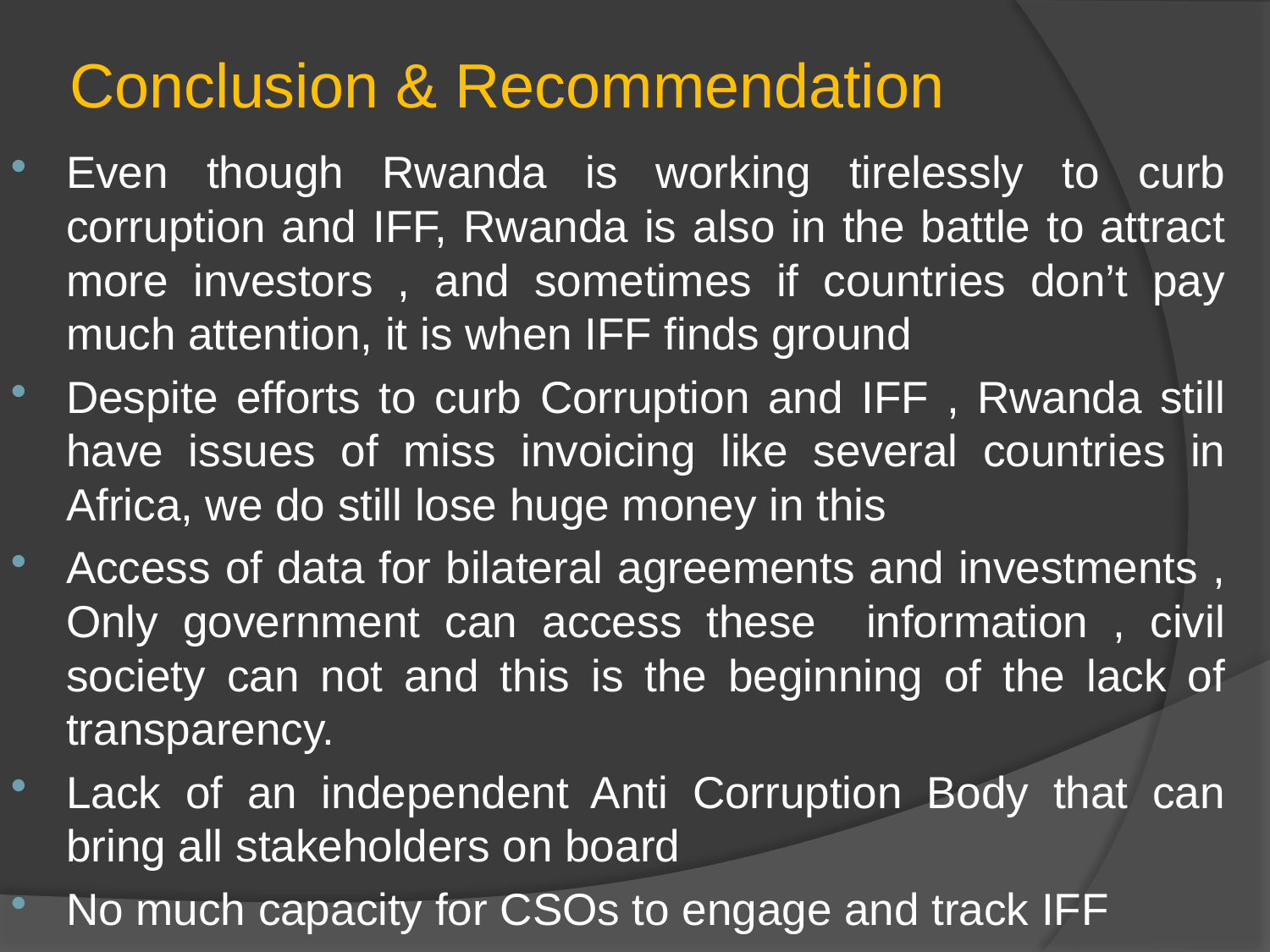

# Conclusion & Recommendation
Even though Rwanda is working tirelessly to curb corruption and IFF, Rwanda is also in the battle to attract more investors , and sometimes if countries don’t pay much attention, it is when IFF finds ground
Despite efforts to curb Corruption and IFF , Rwanda still have issues of miss invoicing like several countries in Africa, we do still lose huge money in this
Access of data for bilateral agreements and investments , Only government can access these  information , civil society can not and this is the beginning of the lack of transparency.
Lack of an independent Anti Corruption Body that can bring all stakeholders on board
No much capacity for CSOs to engage and track IFF